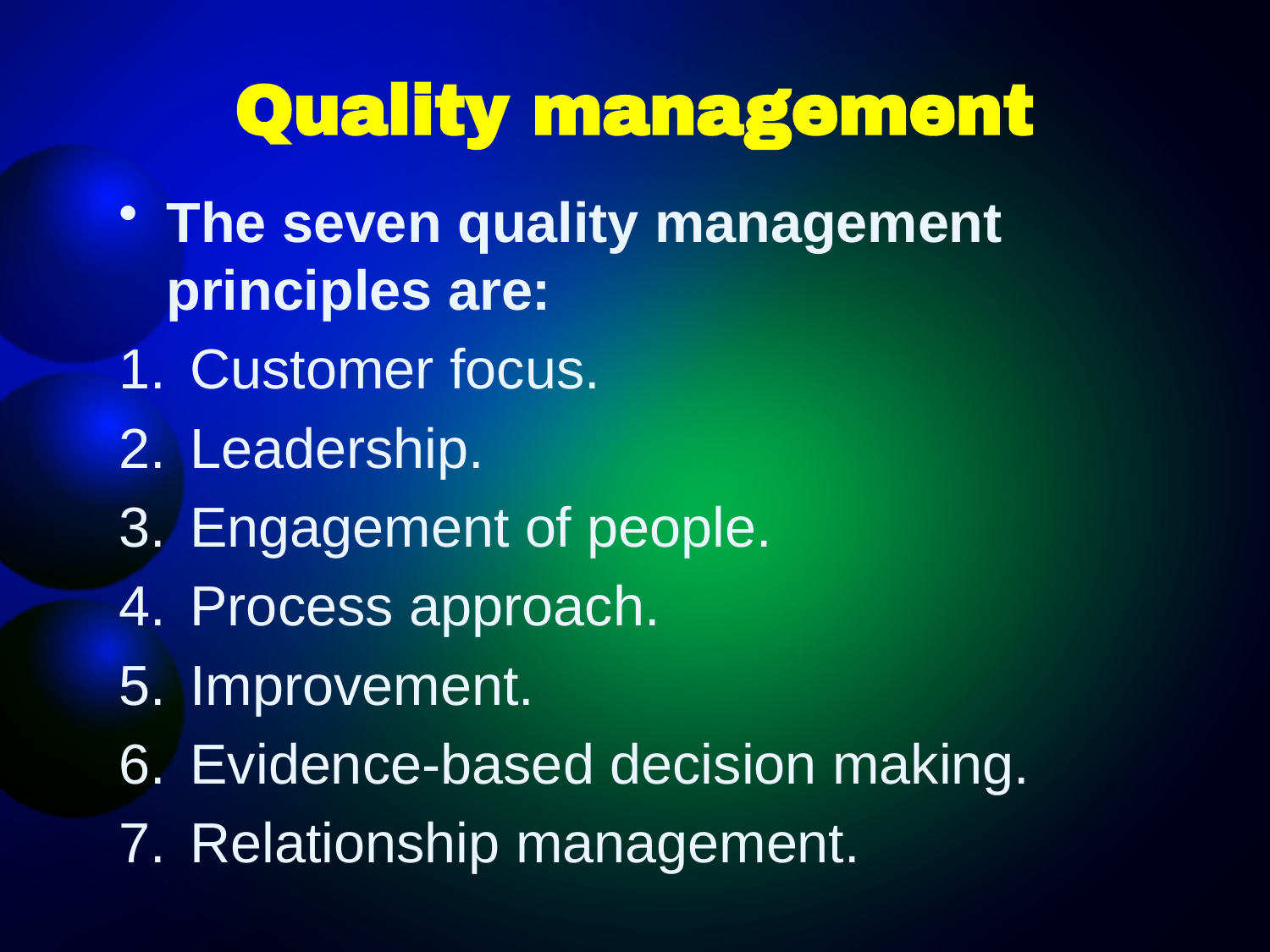

# Quality management
The seven quality management principles are:
Customer focus.
Leadership.
Engagement of people.
Process approach.
Improvement.
Evidence-based decision making.
Relationship management.